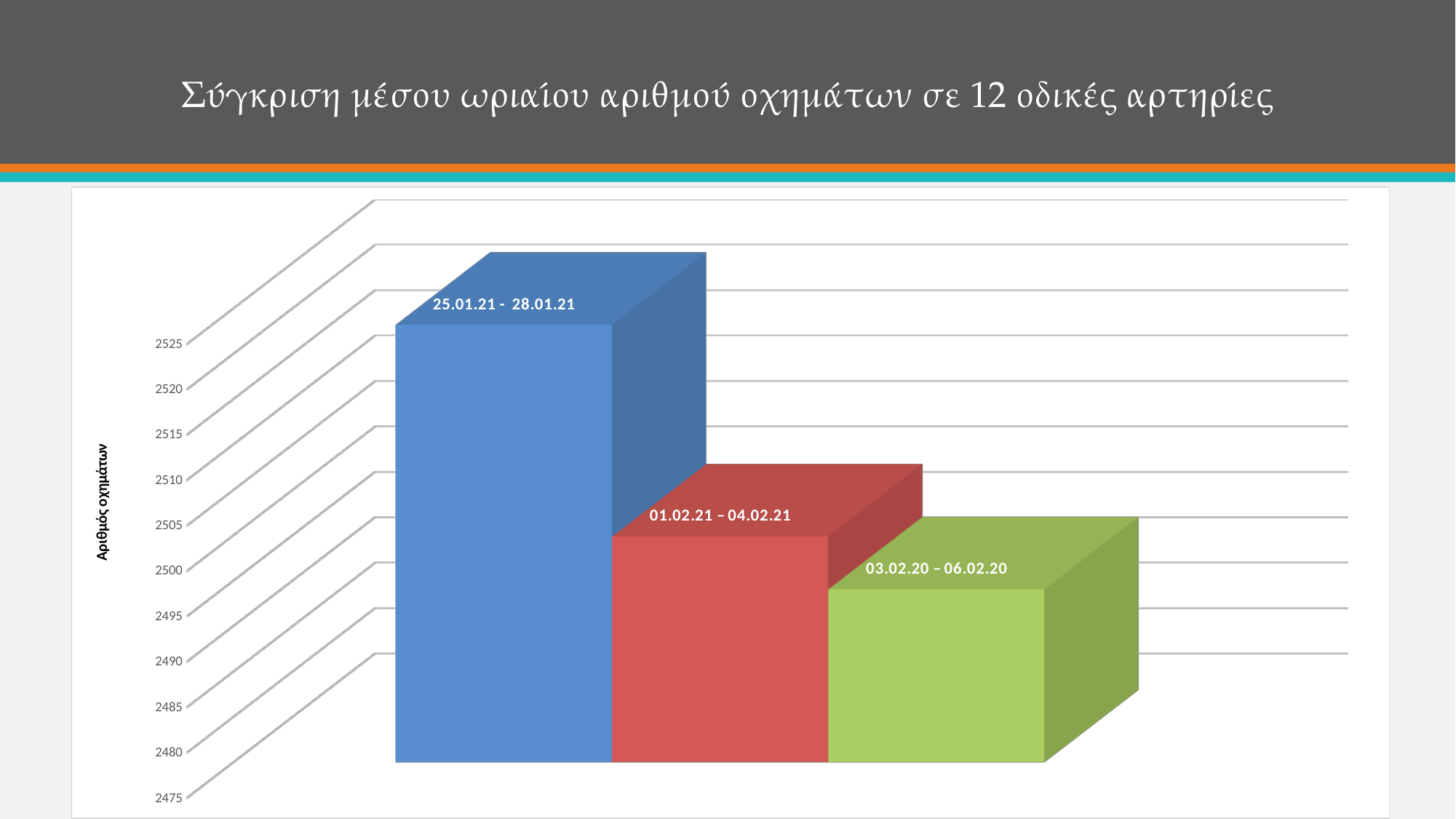

# Σύγκριση μέσου ωριαίου αριθμού οχημάτων σε 12 οδικές αρτηρίες

[unsupported chart]